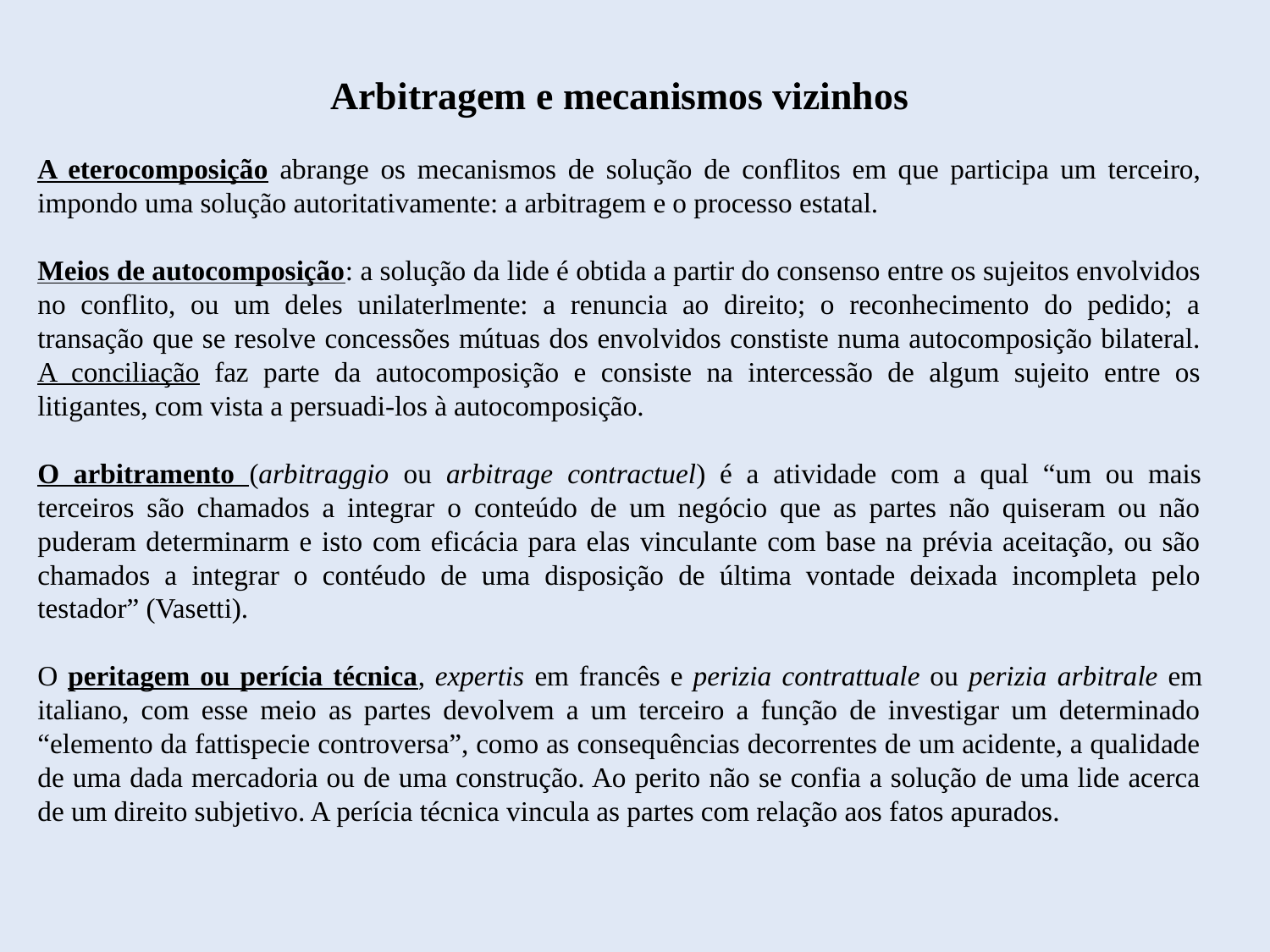

Arbitragem e mecanismos vizinhos

A eterocomposição abrange os mecanismos de solução de conflitos em que participa um terceiro, impondo uma solução autoritativamente: a arbitragem e o processo estatal.

Meios de autocomposição: a solução da lide é obtida a partir do consenso entre os sujeitos envolvidos no conflito, ou um deles unilaterlmente: a renuncia ao direito; o reconhecimento do pedido; a transação que se resolve concessões mútuas dos envolvidos constiste numa autocomposição bilateral. A conciliação faz parte da autocomposição e consiste na intercessão de algum sujeito entre os litigantes, com vista a persuadi-los à autocomposição.

O arbitramento (arbitraggio ou arbitrage contractuel) é a atividade com a qual “um ou mais terceiros são chamados a integrar o conteúdo de um negócio que as partes não quiseram ou não puderam determinarm e isto com eficácia para elas vinculante com base na prévia aceitação, ou são chamados a integrar o contéudo de uma disposição de última vontade deixada incompleta pelo testador” (Vasetti).

O peritagem ou perícia técnica, expertis em francês e perizia contrattuale ou perizia arbitrale em italiano, com esse meio as partes devolvem a um terceiro a função de investigar um determinado “elemento da fattispecie controversa”, como as consequências decorrentes de um acidente, a qualidade de uma dada mercadoria ou de uma construção. Ao perito não se confia a solução de uma lide acerca de um direito subjetivo. A perícia técnica vincula as partes com relação aos fatos apurados.